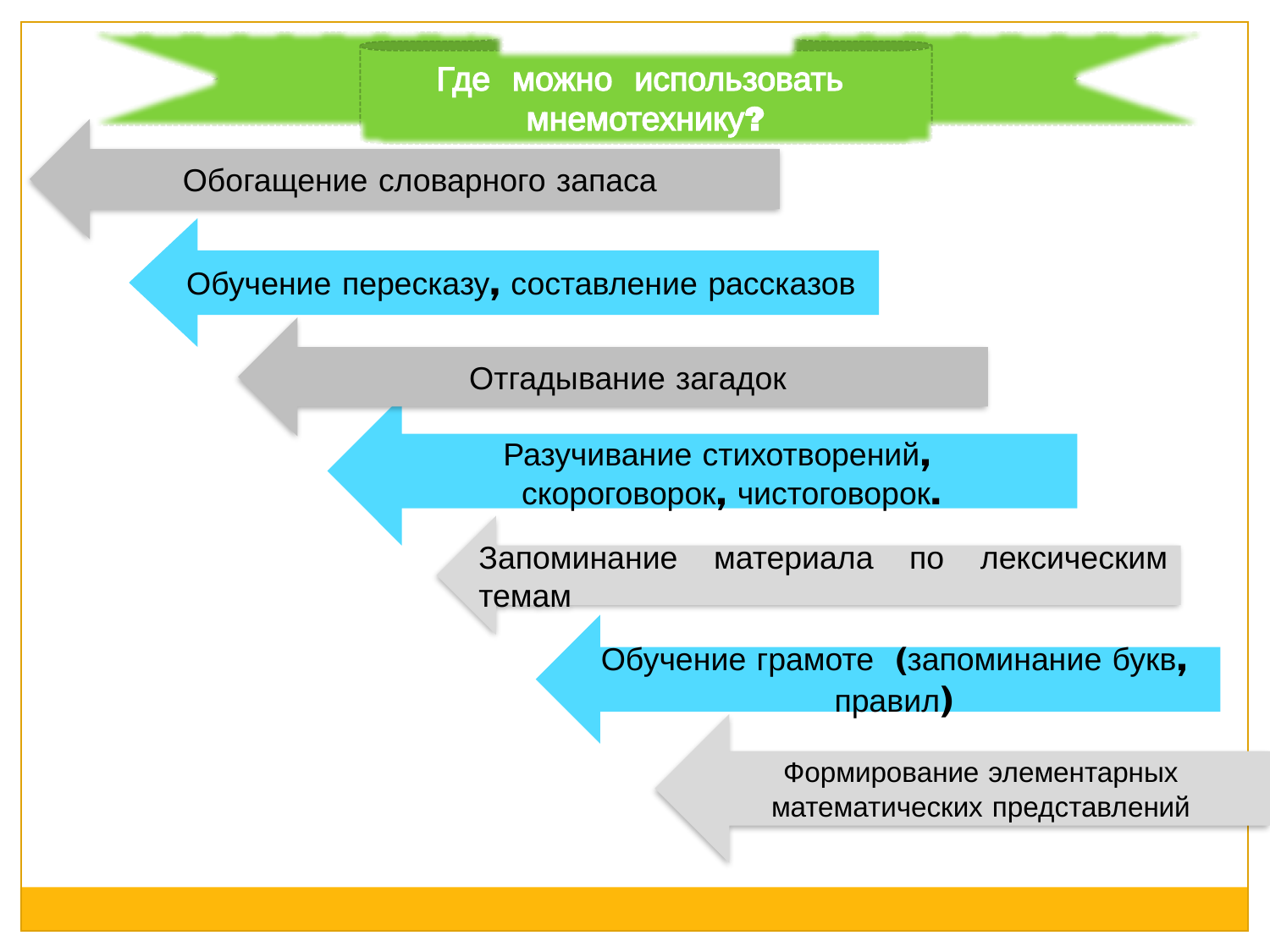

Где  можно  использовать  мнемотехнику?

Обогащение словарного запаса
Обучение пересказу, составление рассказов

Отгадывание загадок
  Разучивание стихотворений,
  скороговорок, чистоговорок.
Запоминание материала по лексическим темам
Обучение грамоте  (запоминание букв, правил)
Формирование элементарных математических представлений